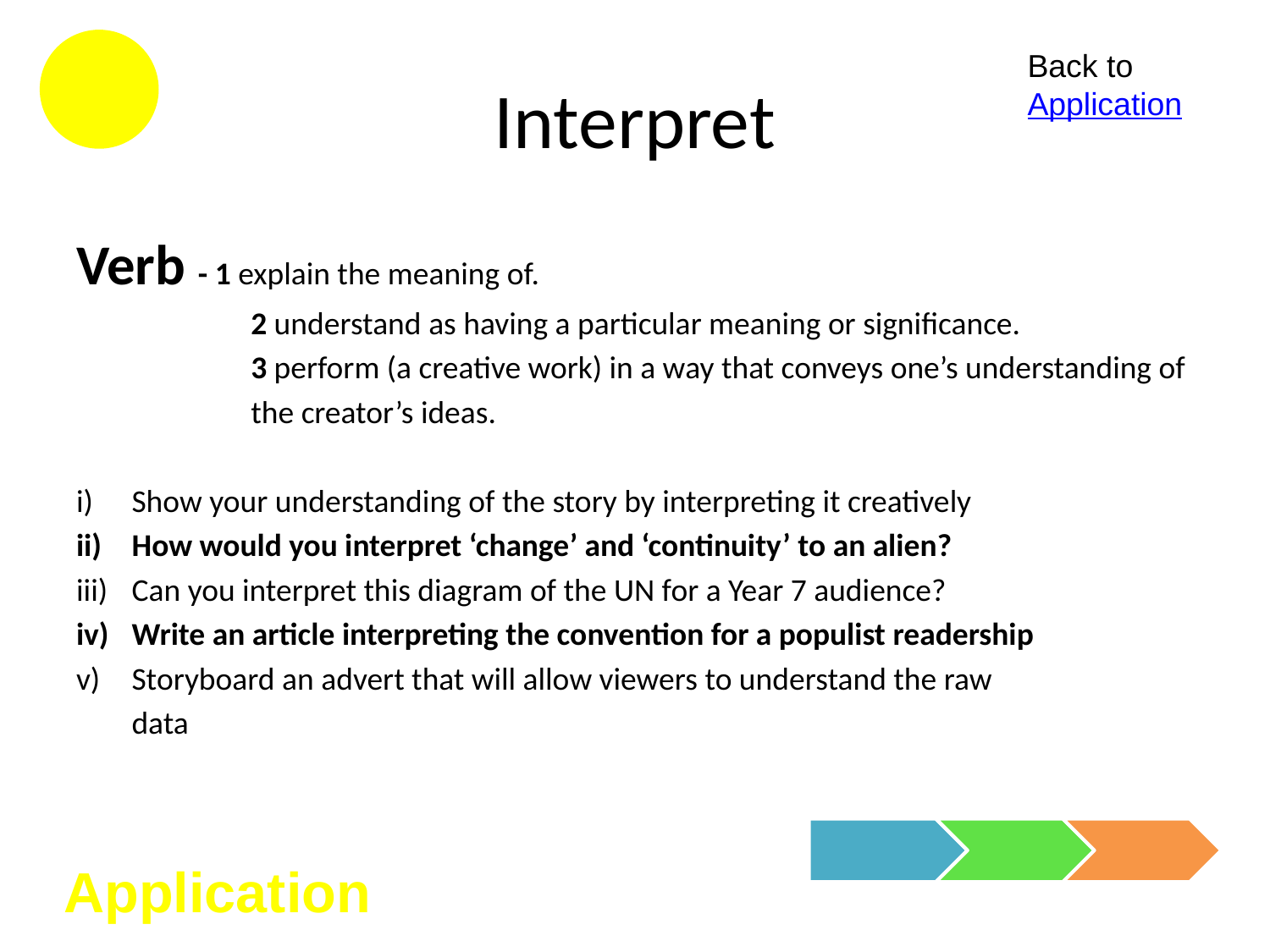

# Interpret
Back to Application
Verb - 1 explain the meaning of.
		2 understand as having a particular meaning or significance.
		3 perform (a creative work) in a way that conveys one’s understanding of
		the creator’s ideas.

Show your understanding of the story by interpreting it creatively
How would you interpret ‘change’ and ‘continuity’ to an alien?
Can you interpret this diagram of the UN for a Year 7 audience?
Write an article interpreting the convention for a populist readership
Storyboard an advert that will allow viewers to understand the raw
	data

Application